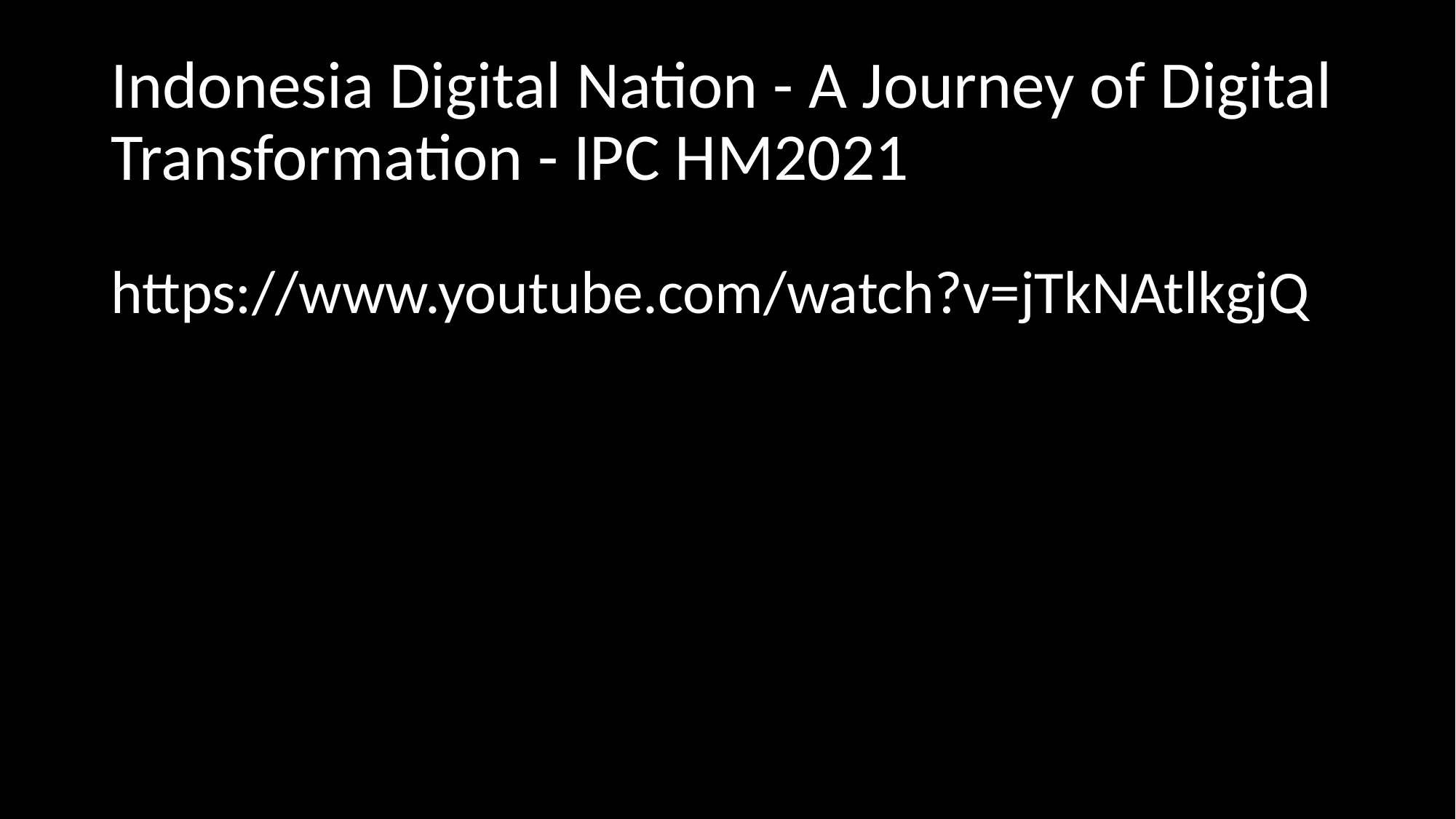

# Indonesia Digital Nation - A Journey of Digital Transformation - IPC HM2021
https://www.youtube.com/watch?v=jTkNAtlkgjQ